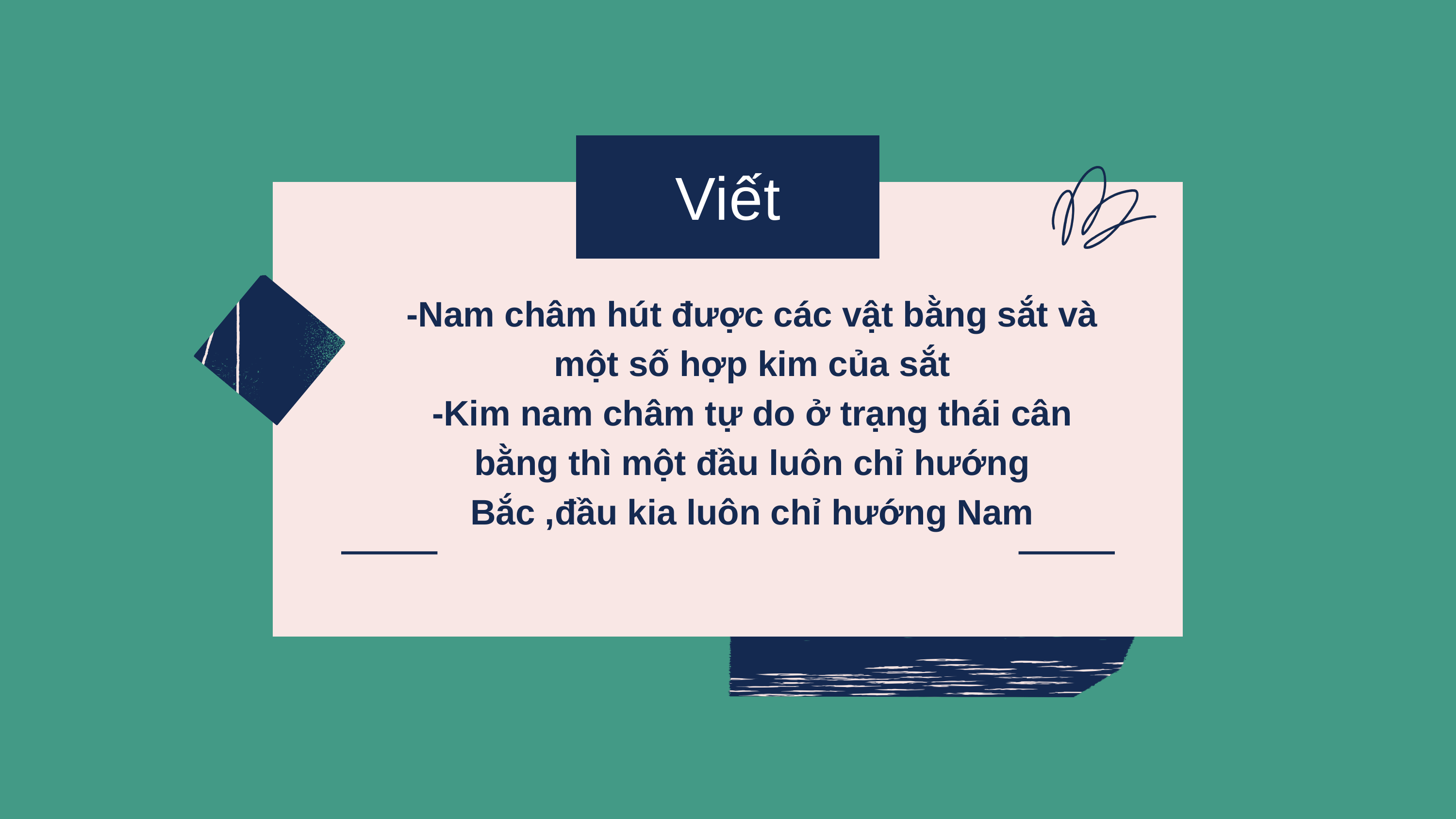

Viết

-Nam châm hút được các vật bằng sắt và một số hợp kim của sắt
-Kim nam châm tự do ở trạng thái cân bằng thì một đầu luôn chỉ hướng Bắc ,đầu kia luôn chỉ hướng Nam